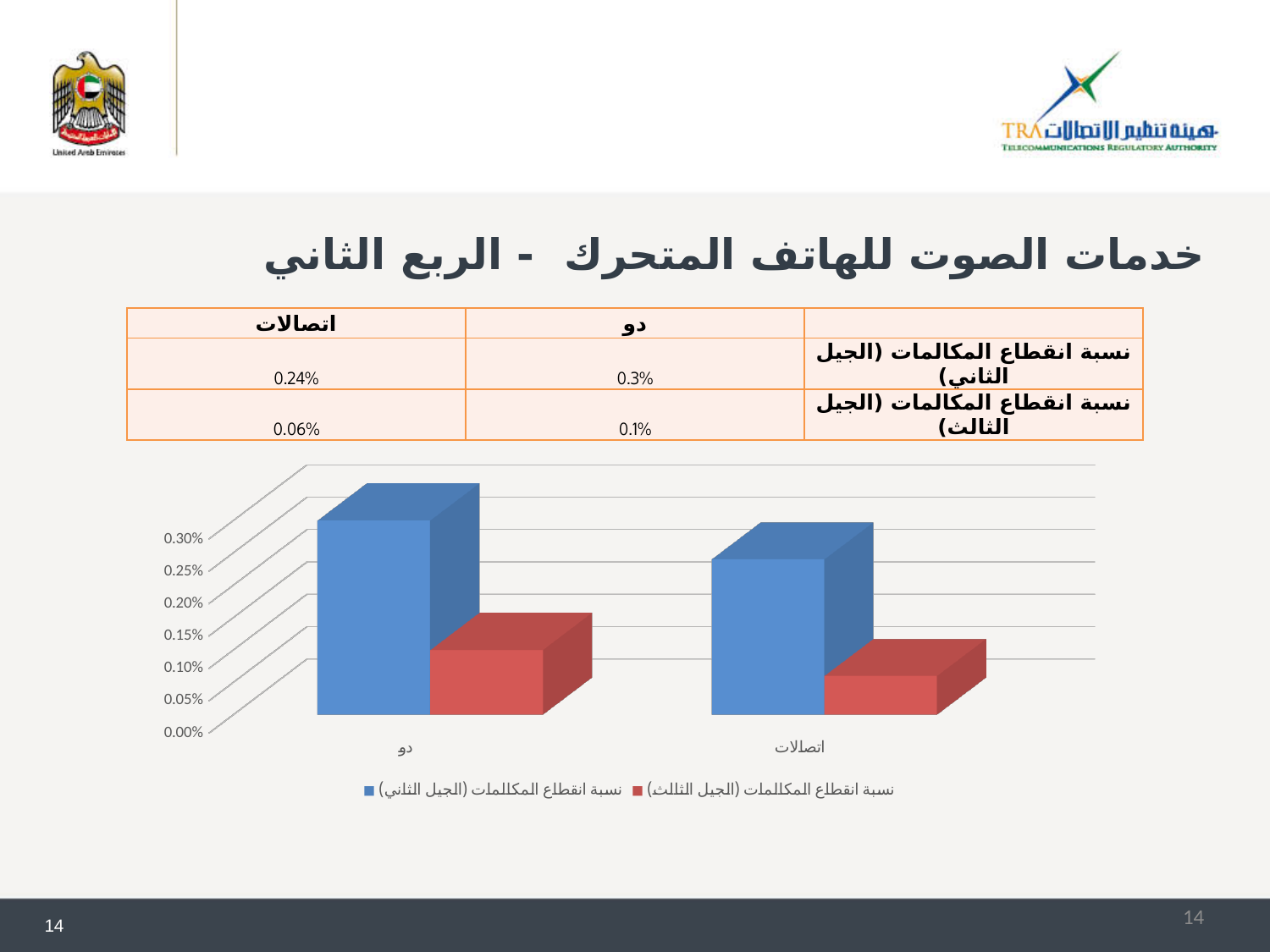

# خدمات الصوت للهاتف المتحرك  - الربع الثاني
| اتصالات | دو |  |
| --- | --- | --- |
| 0.24% | 0.3% | نسبة انقطاع المكالمات (الجيل الثاني) |
| 0.06% | 0.1% | نسبة انقطاع المكالمات (الجيل الثالث) |

[unsupported chart]

14
14